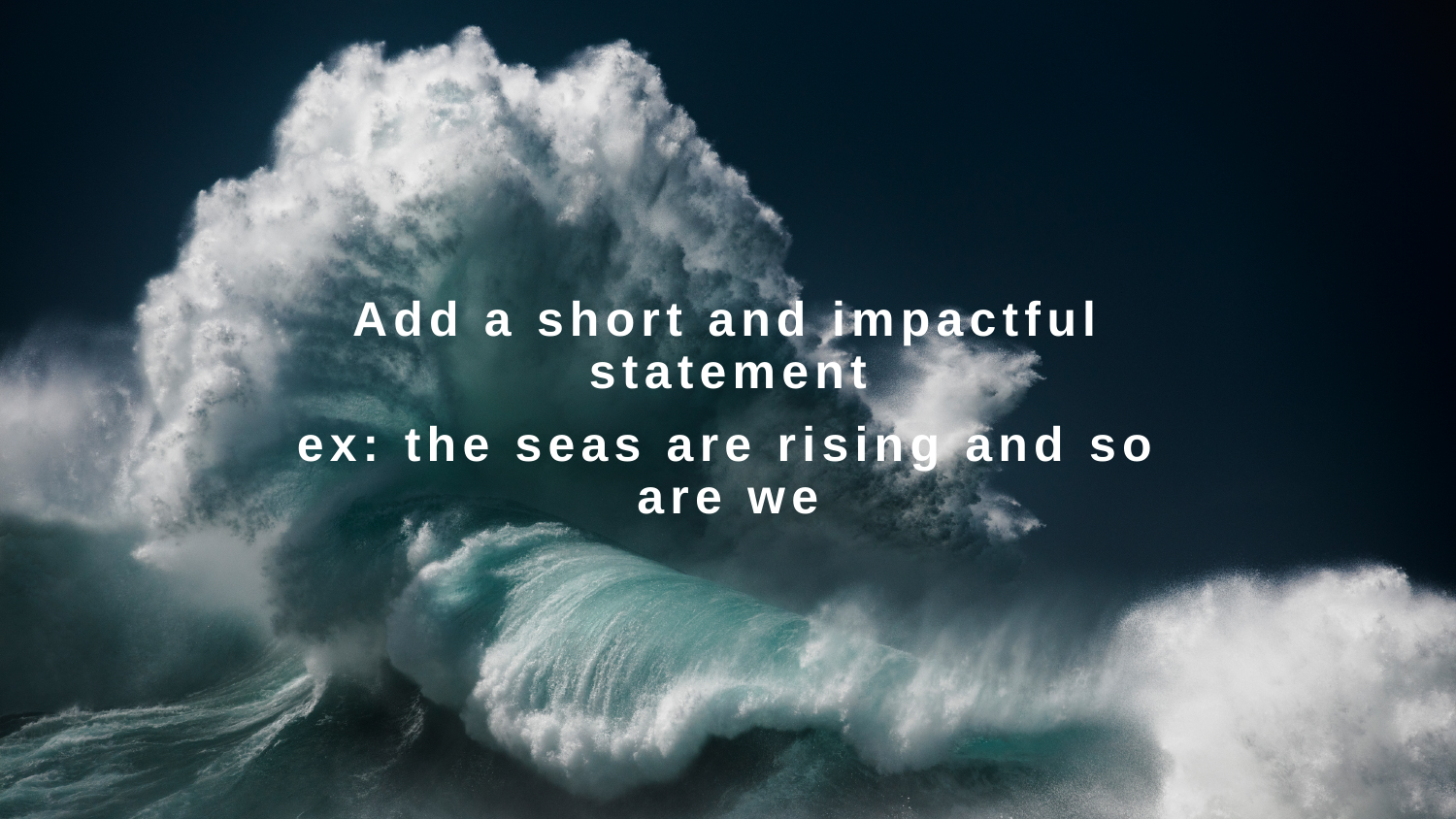

Add a short and impactful statement
ex: the seas are rising and so are we